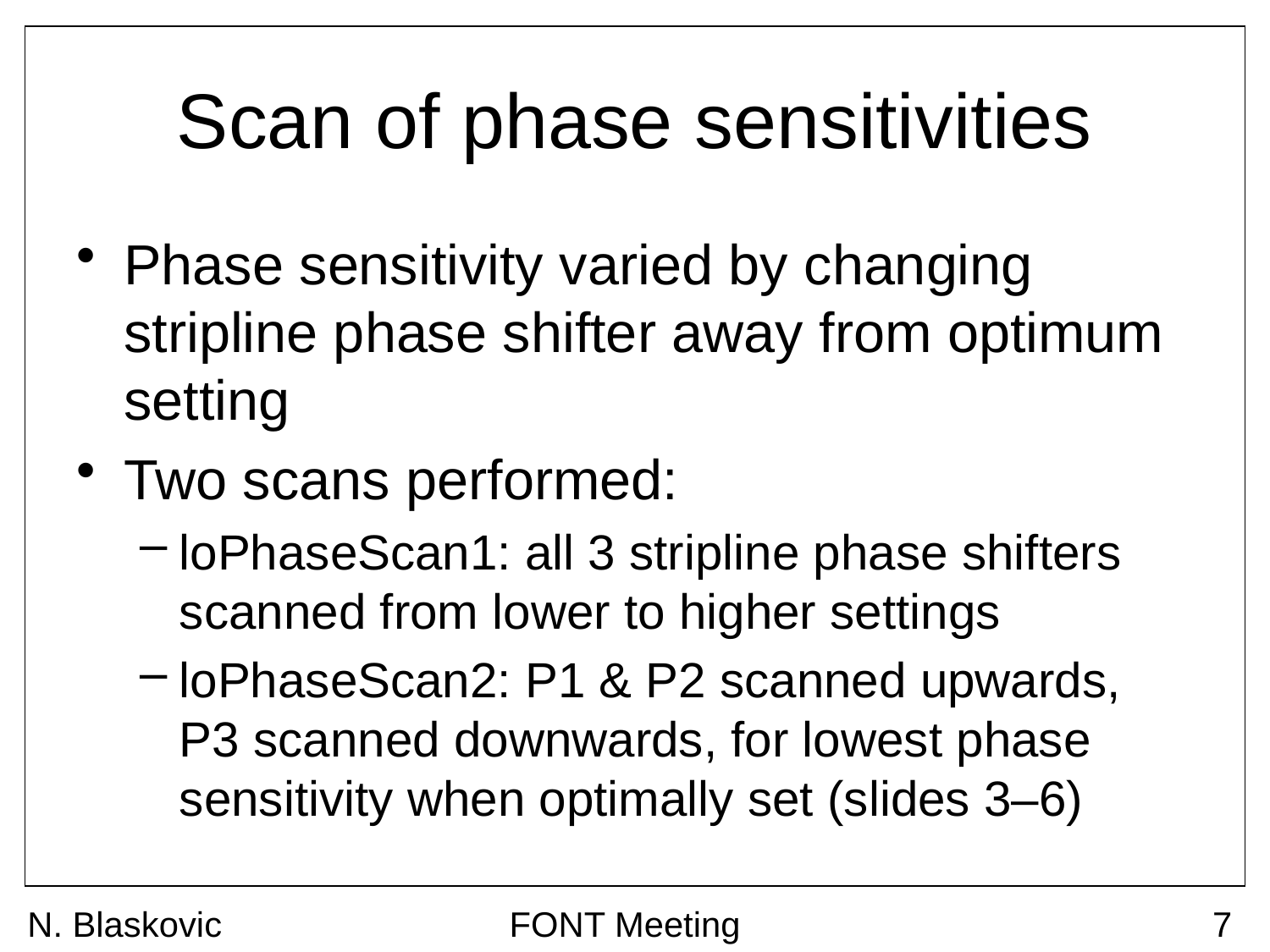

# Scan of phase sensitivities
Phase sensitivity varied by changing stripline phase shifter away from optimum setting
Two scans performed:
loPhaseScan1: all 3 stripline phase shifters scanned from lower to higher settings
loPhaseScan2: P1 & P2 scanned upwards, P3 scanned downwards, for lowest phase sensitivity when optimally set (slides 3–6)
N. Blaskovic
FONT Meeting
7